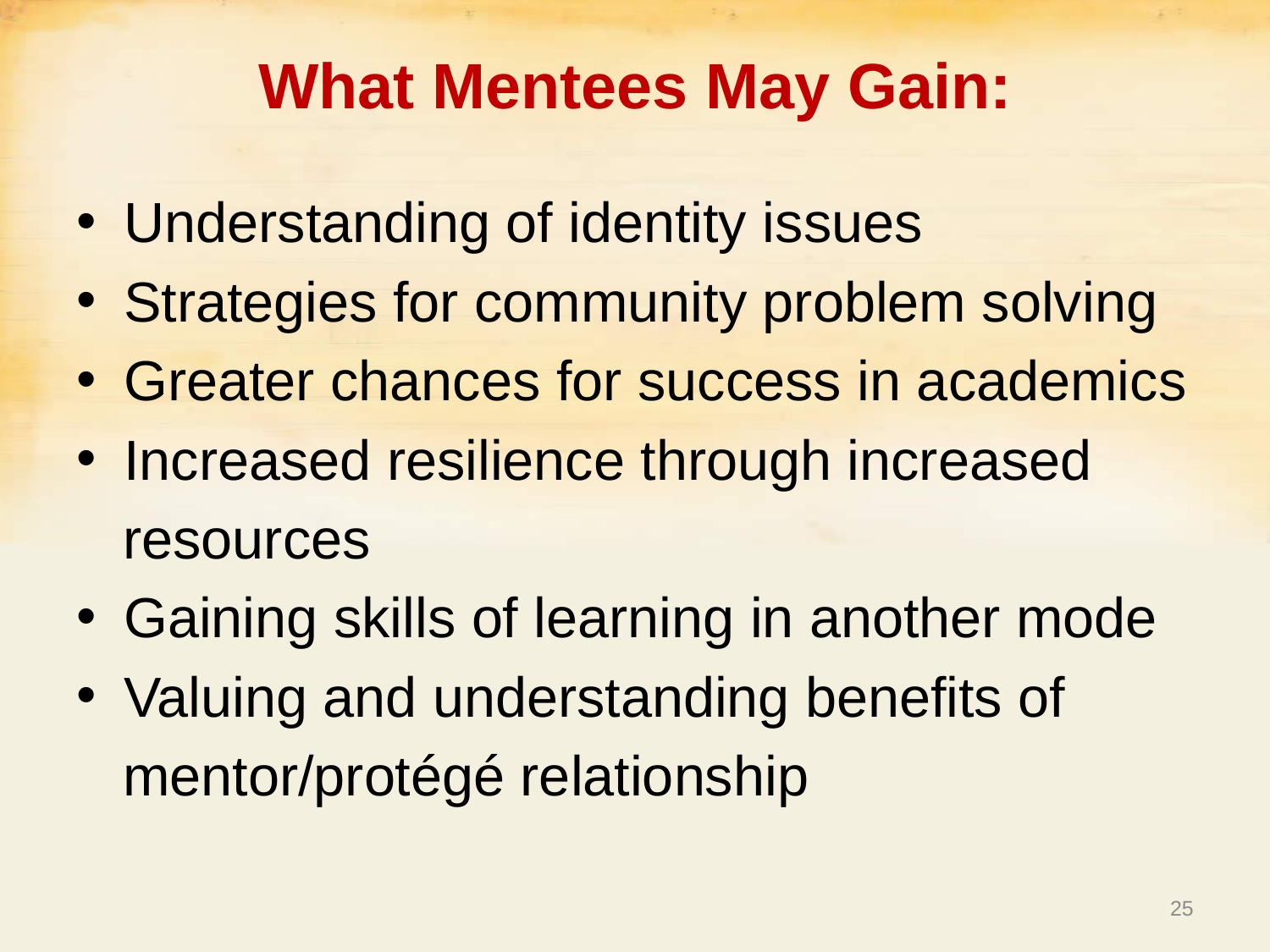

# What Mentees May Gain:
Understanding of identity issues
Strategies for community problem solving
Greater chances for success in academics
Increased resilience through increased
   resources
Gaining skills of learning in another mode
Valuing and understanding benefits of
   mentor/protégé relationship
25